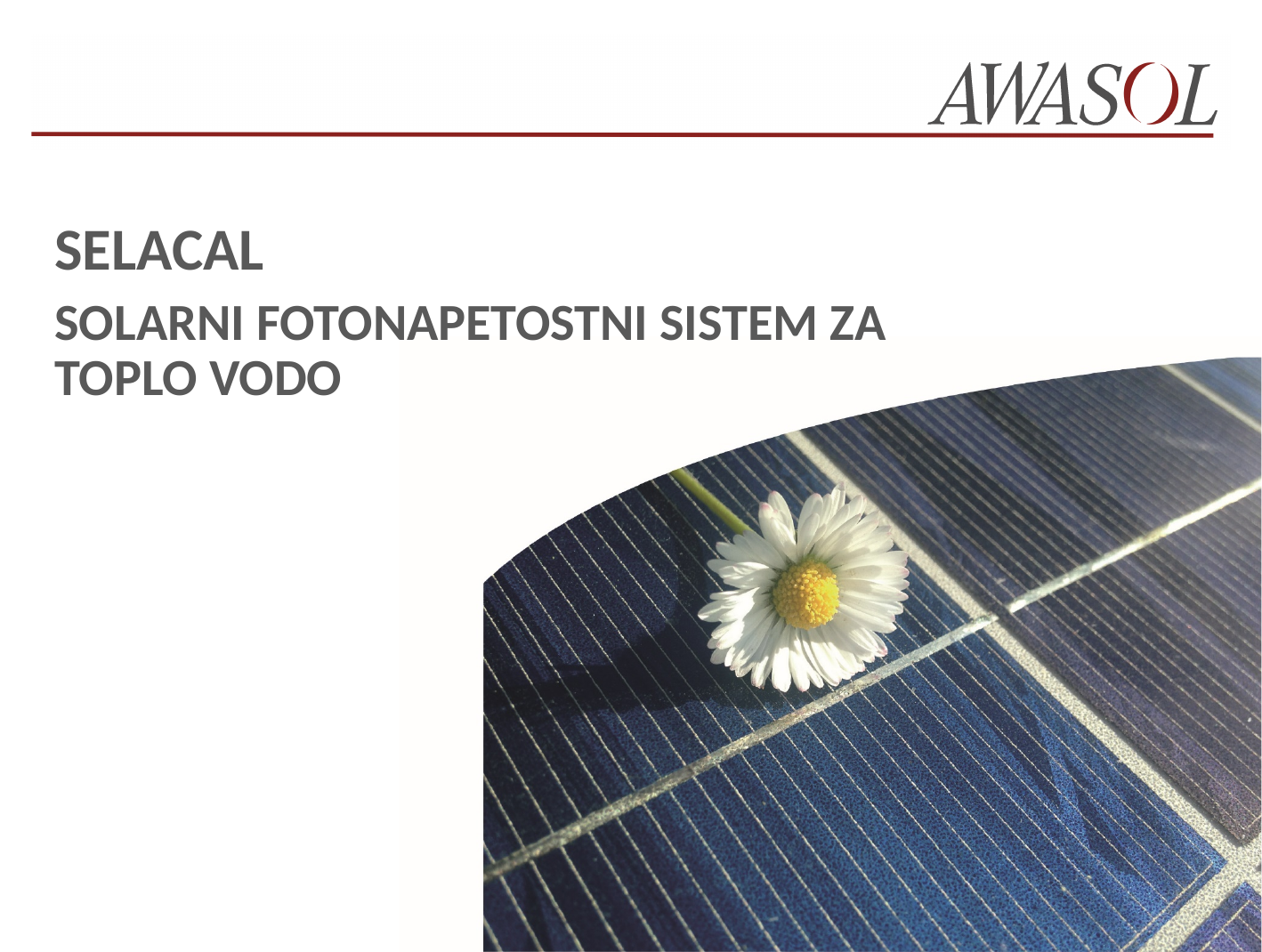

SELACAL
SOLARNI FOTONAPETOSTNI SISTEM ZA TOPLO VODO